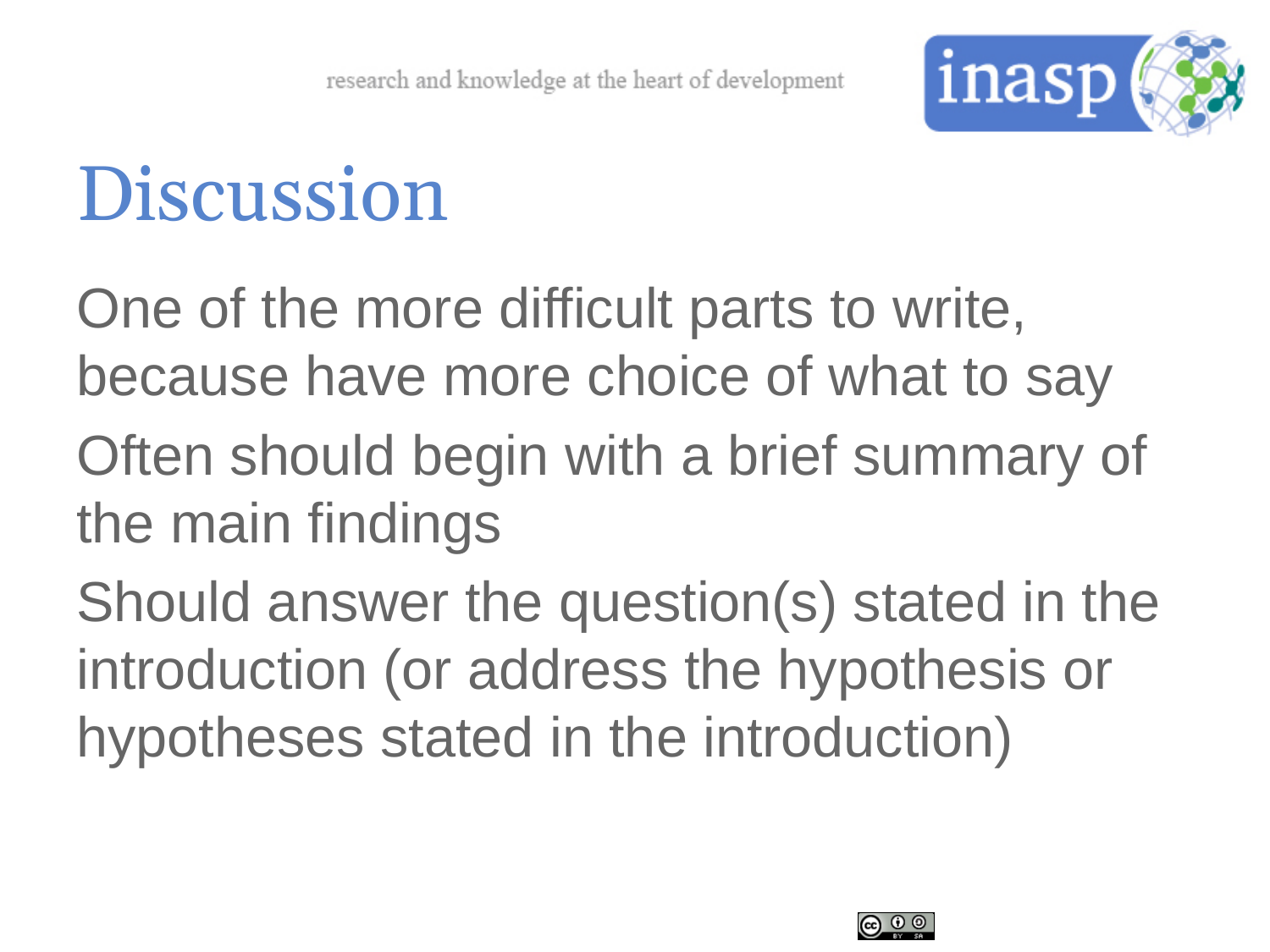

# Discussion
One of the more difficult parts to write, because have more choice of what to say
Often should begin with a brief summary of the main findings
Should answer the question(s) stated in the introduction (or address the hypothesis or hypotheses stated in the introduction)